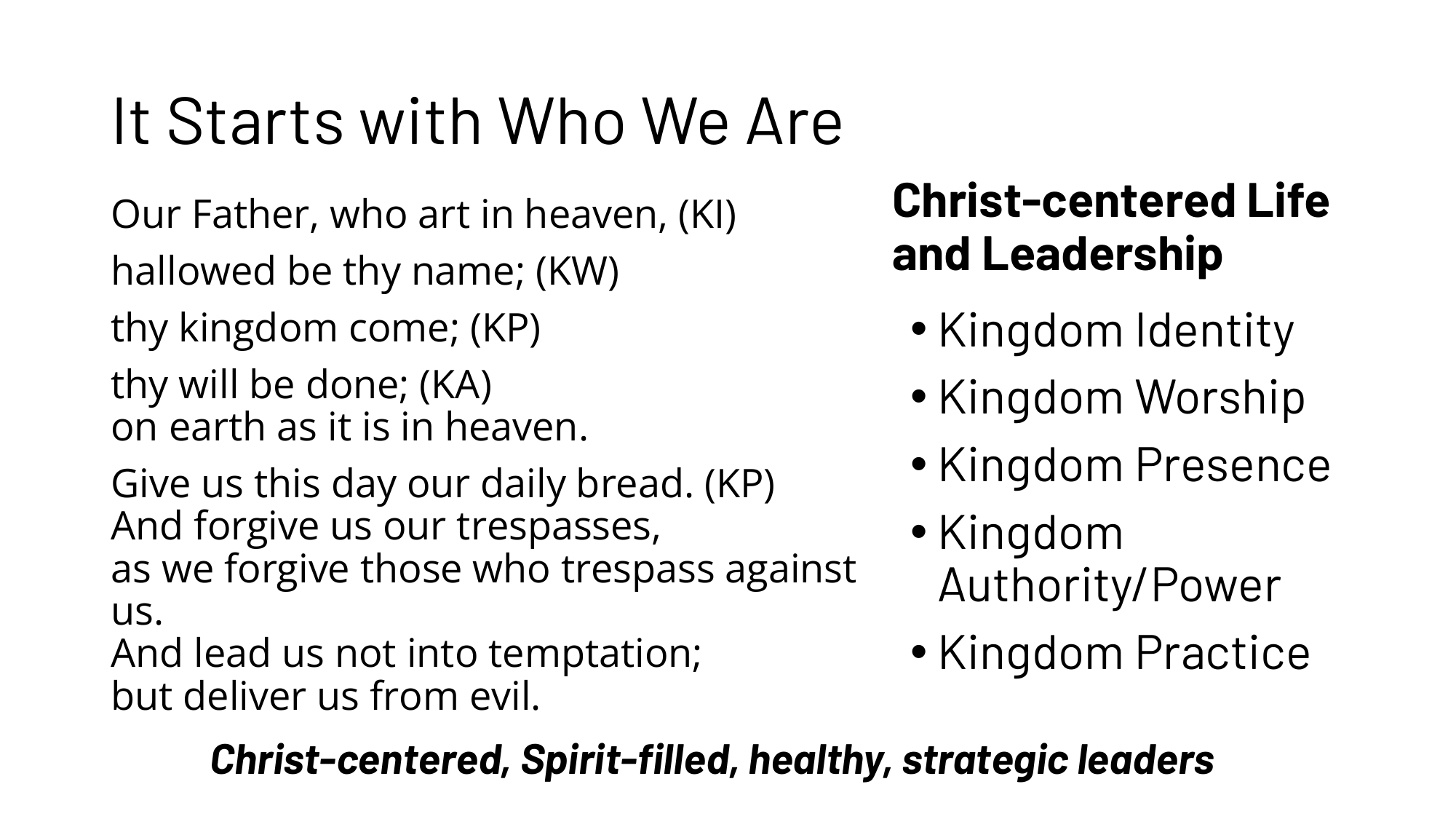

# It Starts with Who We Are
Christ-centered Life and Leadership
Our Father, who art in heaven, (KI)
hallowed be thy name; (KW)
thy kingdom come; (KP)
thy will be done; (KA)
on earth as it is in heaven.
Give us this day our daily bread. (KP)
And forgive us our trespasses,
as we forgive those who trespass against us.
And lead us not into temptation;
but deliver us from evil.
Kingdom Identity
Kingdom Worship
Kingdom Presence
Kingdom Authority/Power
Kingdom Practice
Christ-centered, Spirit-filled, healthy, strategic leaders